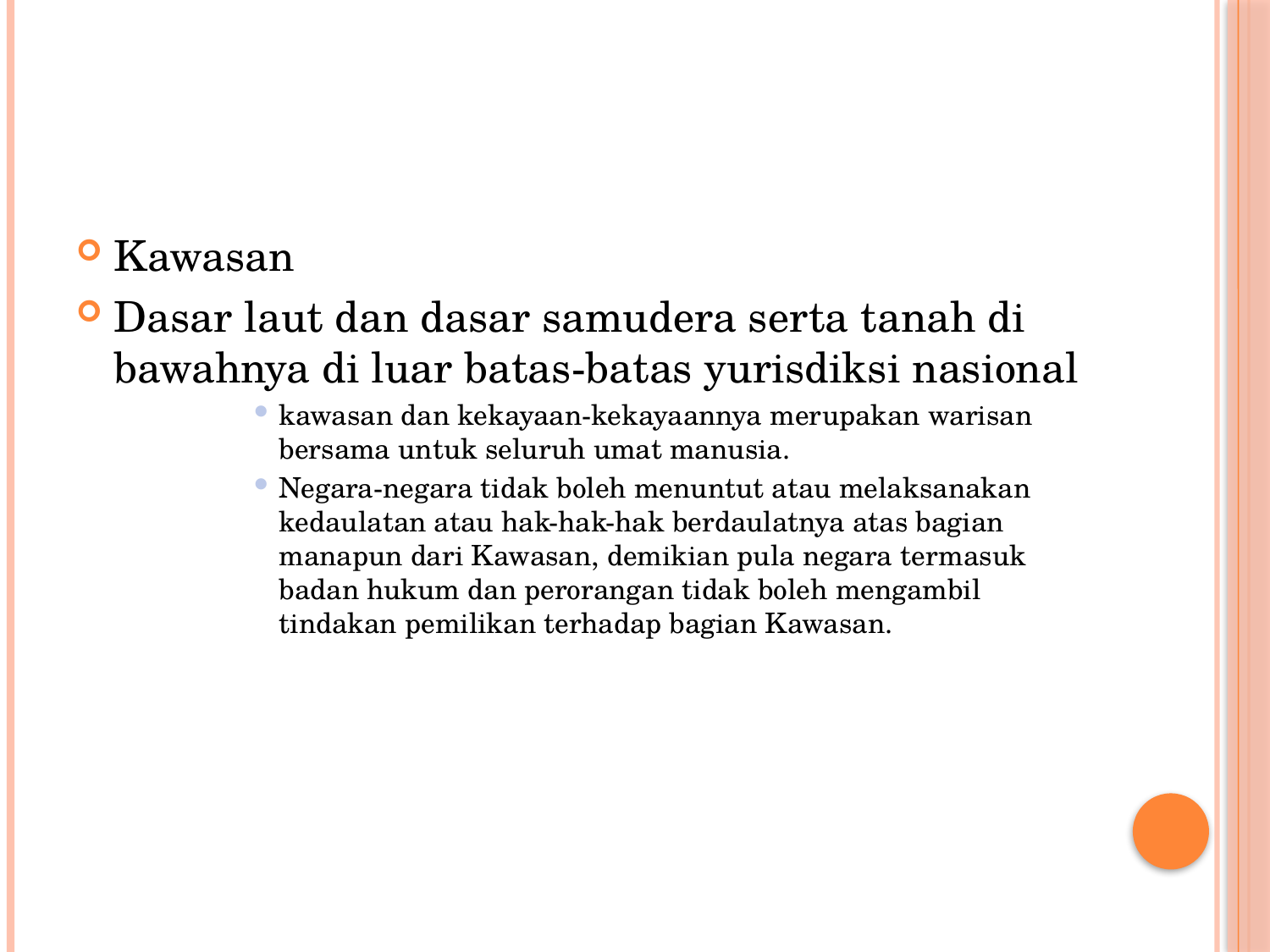

#
Kawasan
Dasar laut dan dasar samudera serta tanah di bawahnya di luar batas-batas yurisdiksi nasional
kawasan dan kekayaan-kekayaannya merupakan warisan bersama untuk seluruh umat manusia.
Negara-negara tidak boleh menuntut atau melaksanakan kedaulatan atau hak-hak-hak berdaulatnya atas bagian manapun dari Kawasan, demikian pula negara termasuk badan hukum dan perorangan tidak boleh mengambil tindakan pemilikan terhadap bagian Kawasan.